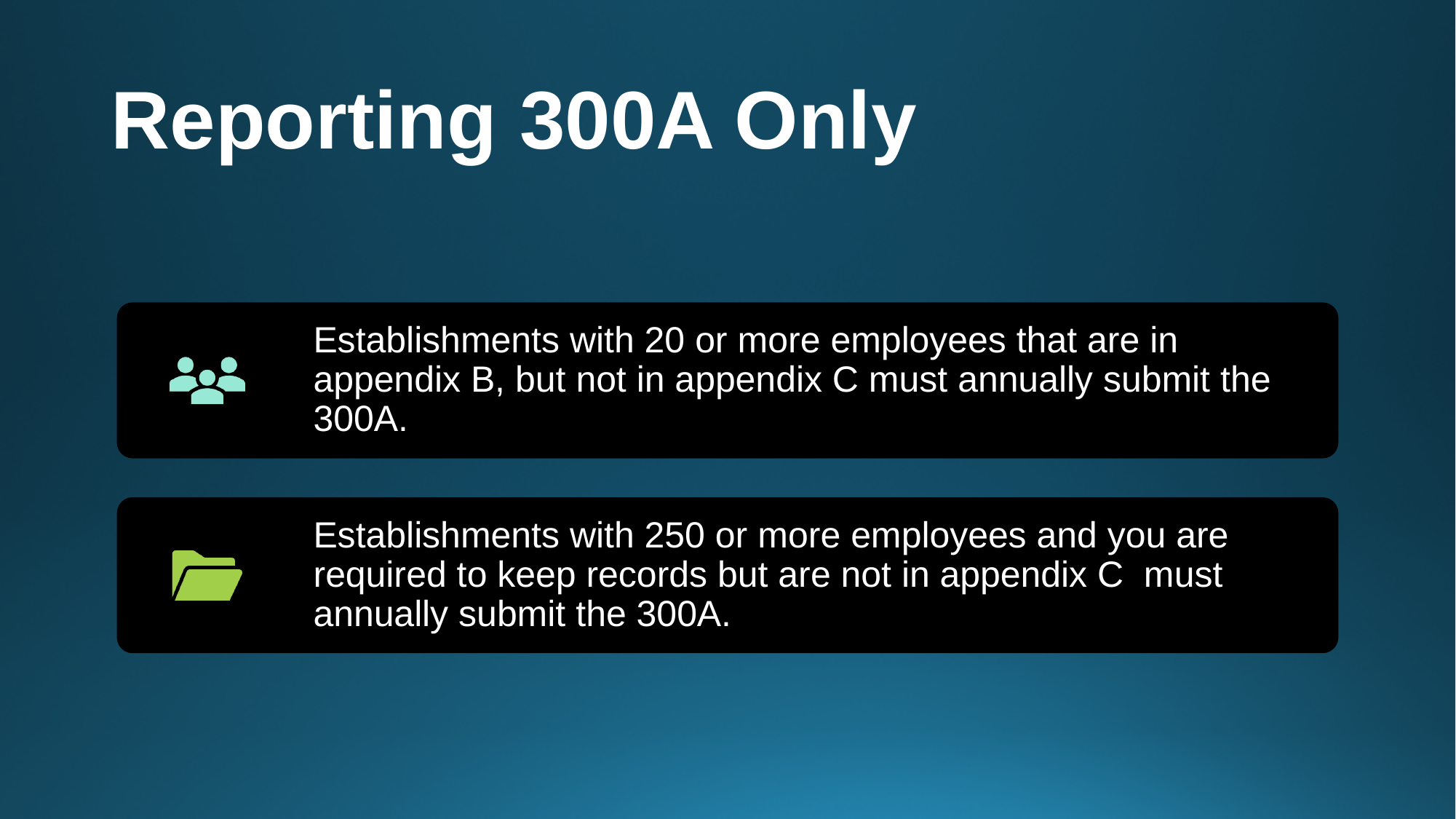

# Reporting 300A Only
Establishments with 20 or more employees that are in appendix B, but not in appendix C must annually submit the 300A.
Establishments with 250 or more employees and you are required to keep records but are not in appendix C  must annually submit the 300A.